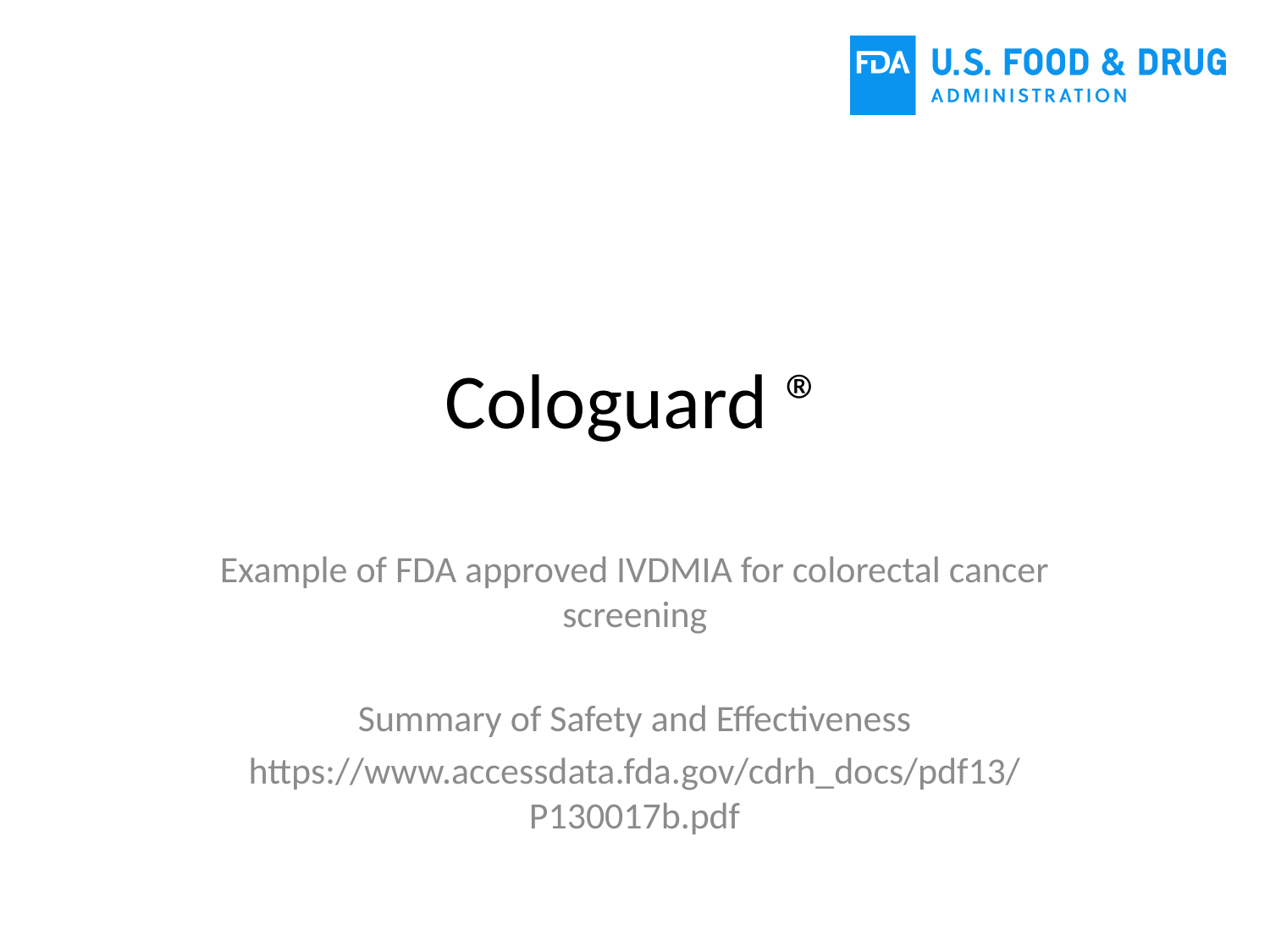

# Cologuard ®
Example of FDA approved IVDMIA for colorectal cancer screening

Summary of Safety and Effectiveness
https://www.accessdata.fda.gov/cdrh_docs/pdf13/P130017b.pdf